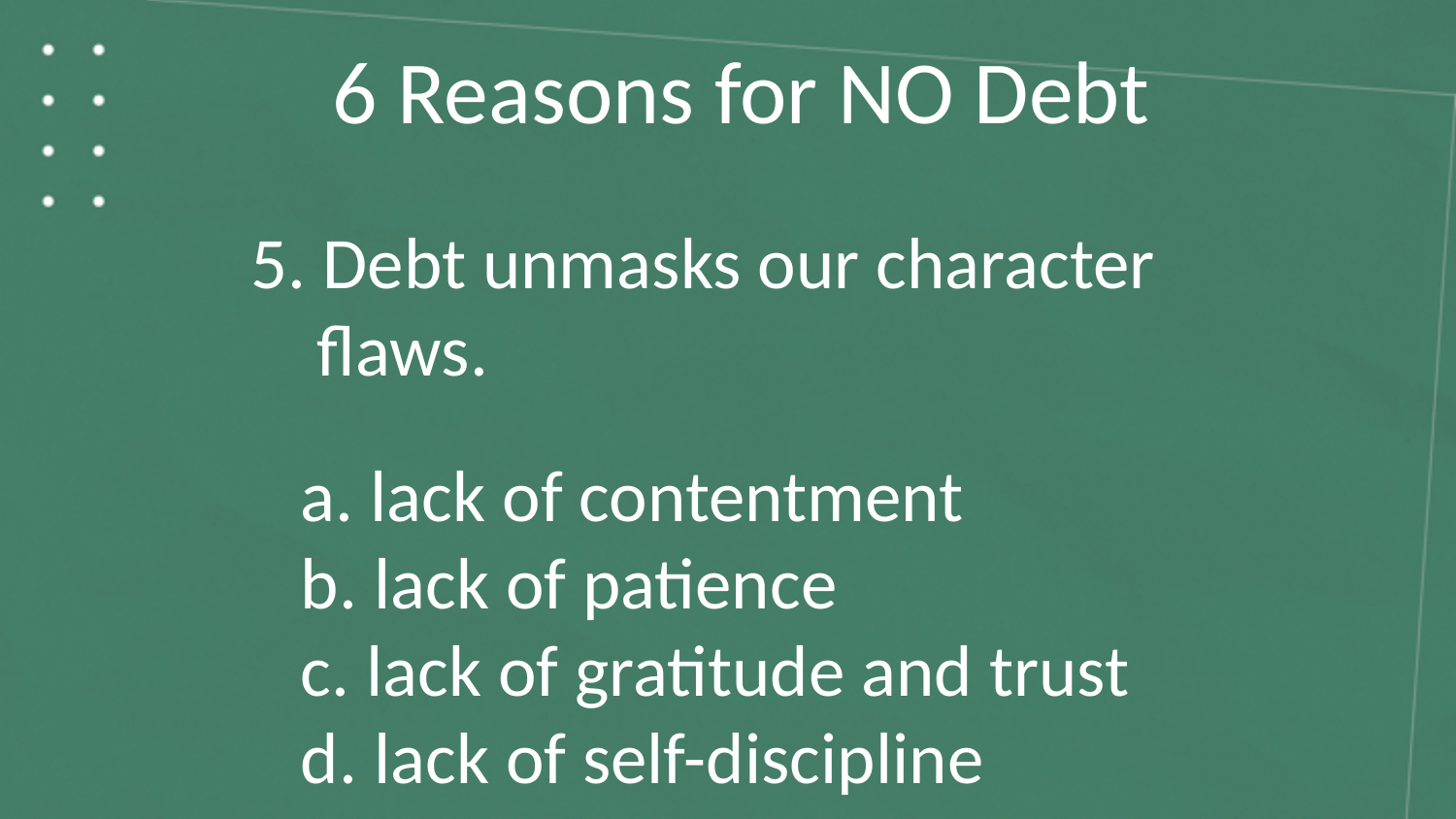

6 Reasons for NO Debt
5. Debt unmasks our character
    flaws.

   a. lack of contentment
   b. lack of patience
   c. lack of gratitude and trust
   d. lack of self-discipline